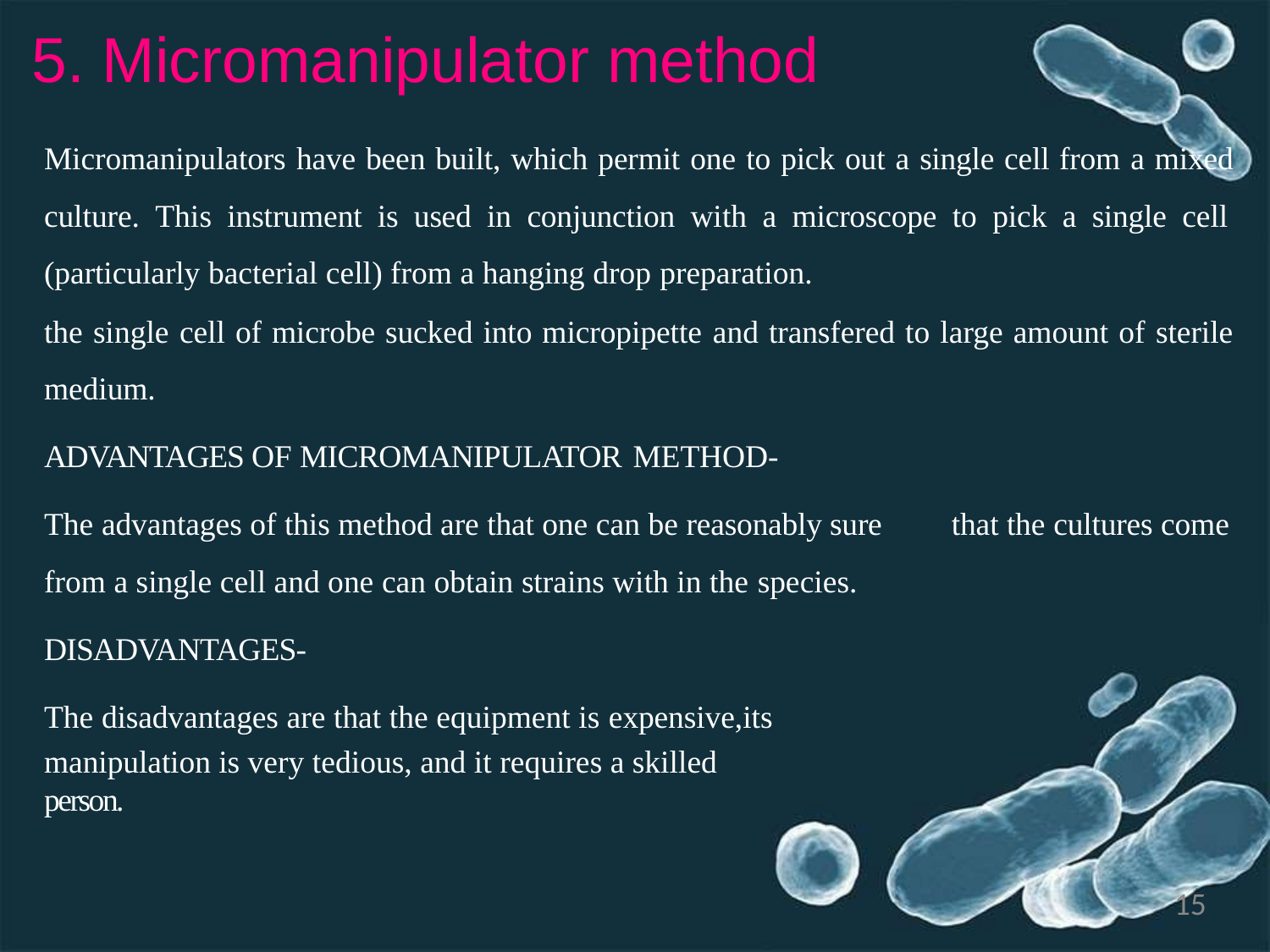

# 5. Micromanipulator method
Micromanipulators have been built, which permit one to pick out a single cell from a mixed  culture. This instrument is used in conjunction with a microscope to pick a single cell  (particularly bacterial cell) from a hanging drop preparation.
the single cell of microbe sucked into micropipette and transfered to large amount of sterile  medium.
ADVANTAGES OF MICROMANIPULATOR METHOD-
The advantages of this method are that one can be reasonably sure  from a single cell and one can obtain strains with in the species.
that the cultures come
DISADVANTAGES-
The disadvantages are that the equipment is expensive,its
manipulation is very tedious, and it requires a skilled person.
15